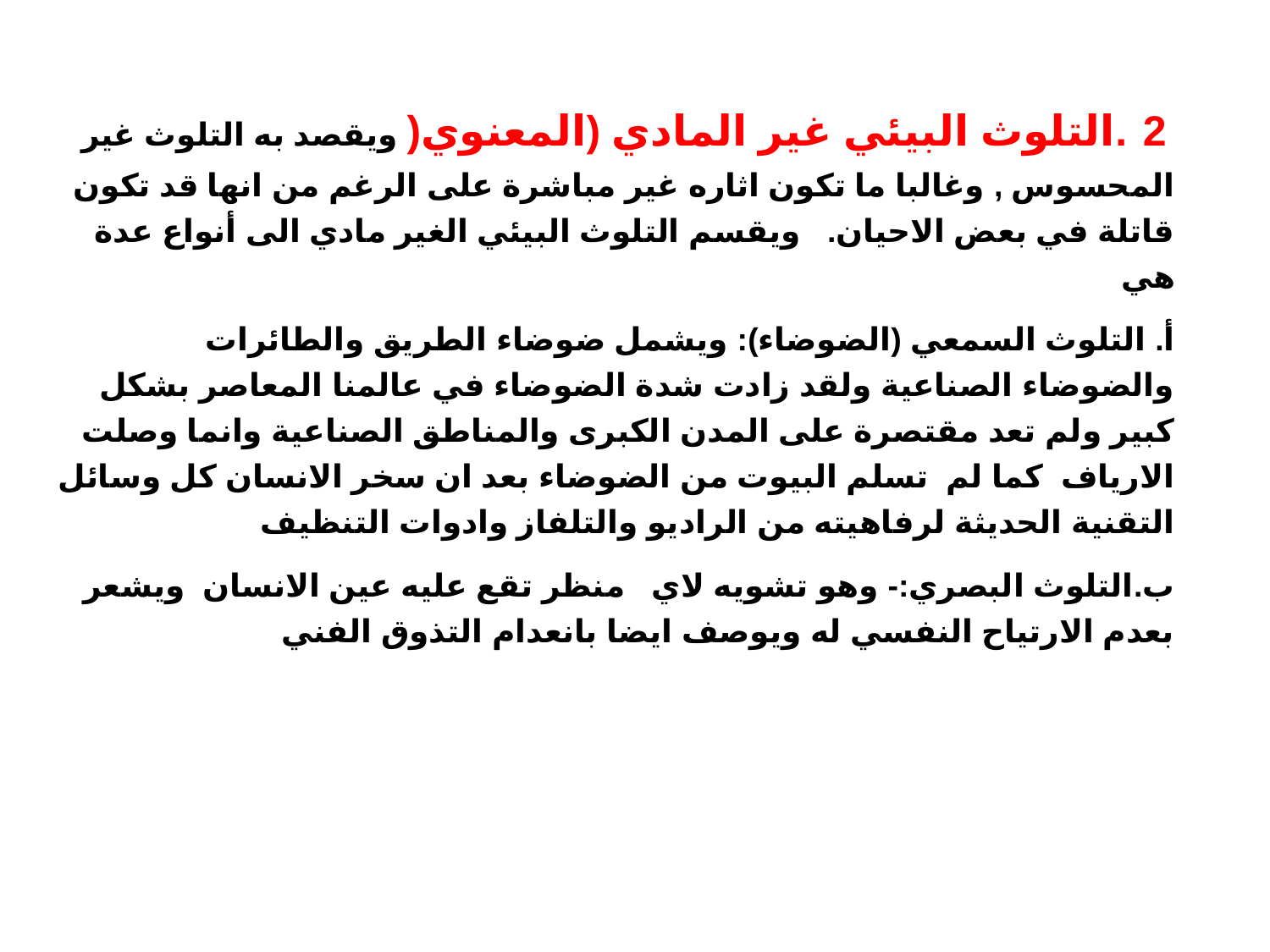

2 .التلوث البيئي غير المادي (المعنوي( ويقصد به التلوث غير المحسوس , وغالبا ما تكون اثاره غير مباشرة على الرغم من انها قد تكون قاتلة في بعض الاحيان.   ويقسم التلوث البيئي الغير مادي الى أنواع عدة هي
أ. التلوث السمعي (الضوضاء): ويشمل ضوضاء الطريق والطائرات والضوضاء الصناعية ولقد زادت شدة الضوضاء في عالمنا المعاصر بشكل كبير ولم تعد مقتصرة على المدن الكبرى والمناطق الصناعية وانما وصلت الارياف  كما لم  تسلم البيوت من الضوضاء بعد ان سخر الانسان كل وسائل التقنية الحديثة لرفاهيته من الراديو والتلفاز وادوات التنظيف
ب.التلوث البصري:- وهو تشويه لاي   منظر تقع عليه عين الانسان  ويشعر بعدم الارتياح النفسي له ويوصف ايضا بانعدام التذوق الفني